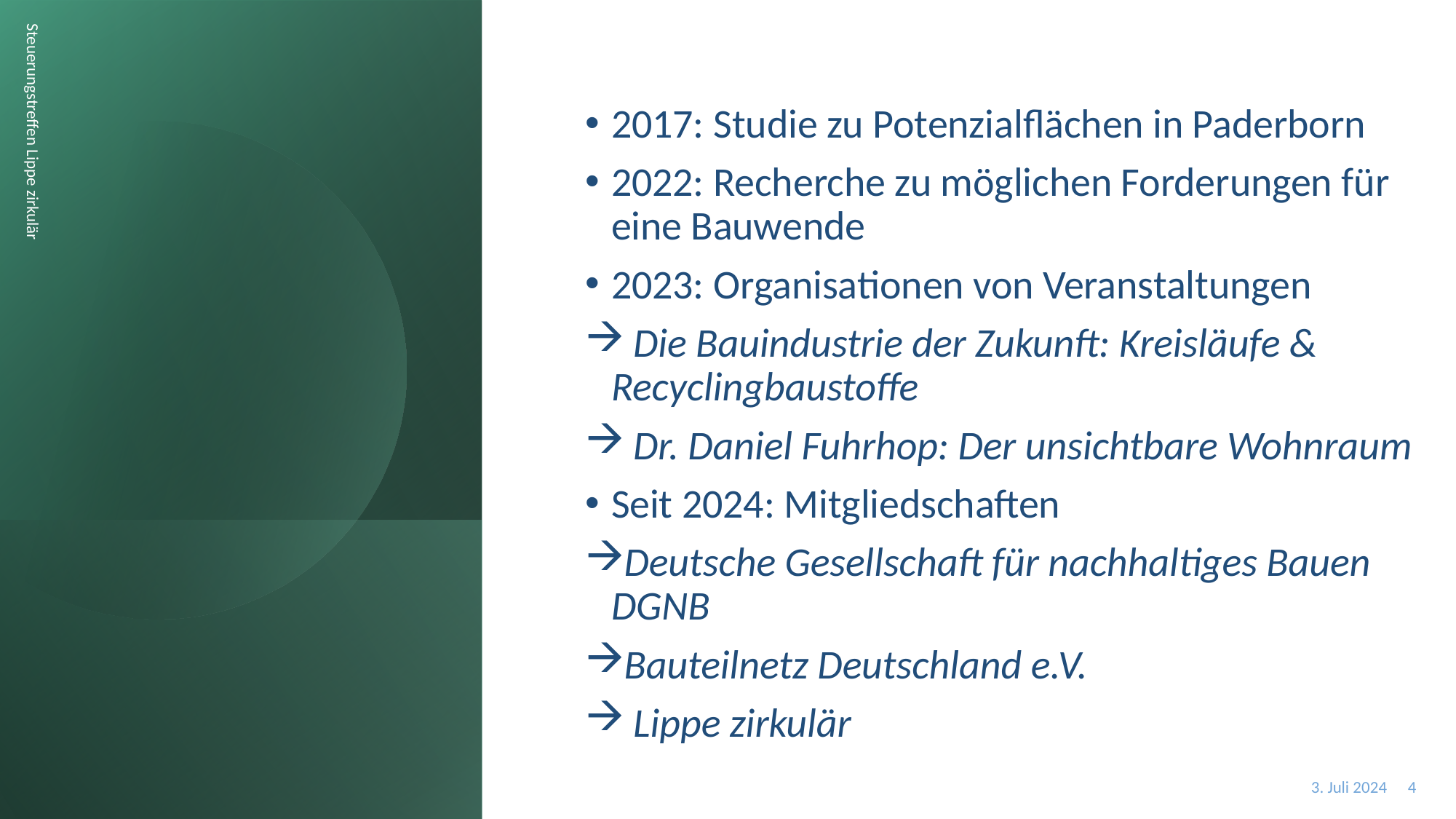

2017: Studie zu Potenzialflächen in Paderborn
2022: Recherche zu möglichen Forderungen für eine Bauwende
2023: Organisationen von Veranstaltungen
 Die Bauindustrie der Zukunft: Kreisläufe & Recyclingbaustoffe
 Dr. Daniel Fuhrhop: Der unsichtbare Wohnraum
Seit 2024: Mitgliedschaften
Deutsche Gesellschaft für nachhaltiges Bauen DGNB
Bauteilnetz Deutschland e.V.
 Lippe zirkulär

Steuerungstreffen Lippe zirkulär

3. Juli 2024
4